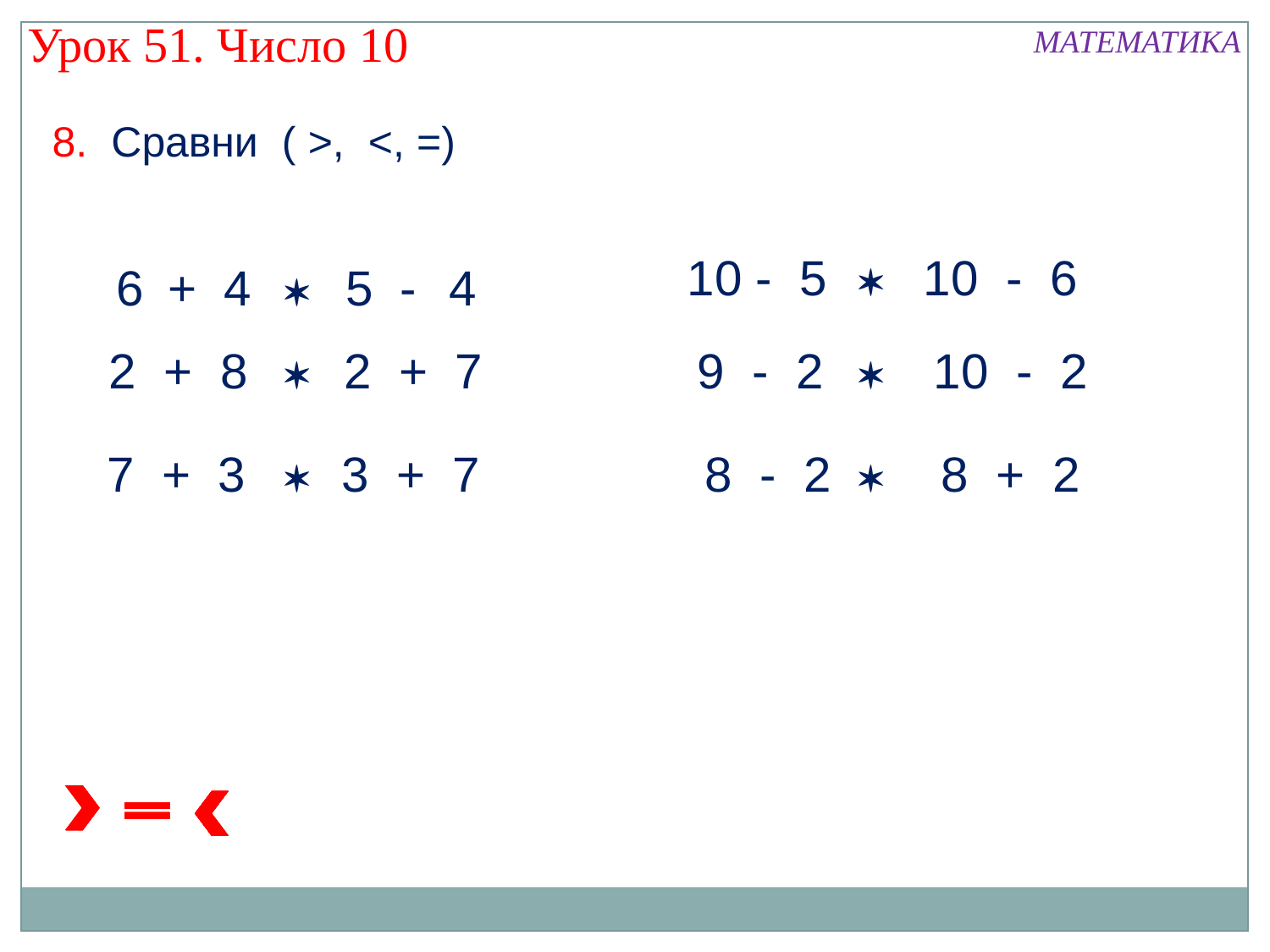

Урок 51. Число 10
МАТЕМАТИКА
8.  Сравни  ( >,  <, =)
10 -  5       10  -  6
∗
6
+
4
∗
5
-
4
2  +  8       2  +  7
∗
9  -  2        10  -  2
∗
7  +  3       3  +  7
∗
  8  -  2        8  +  2
∗